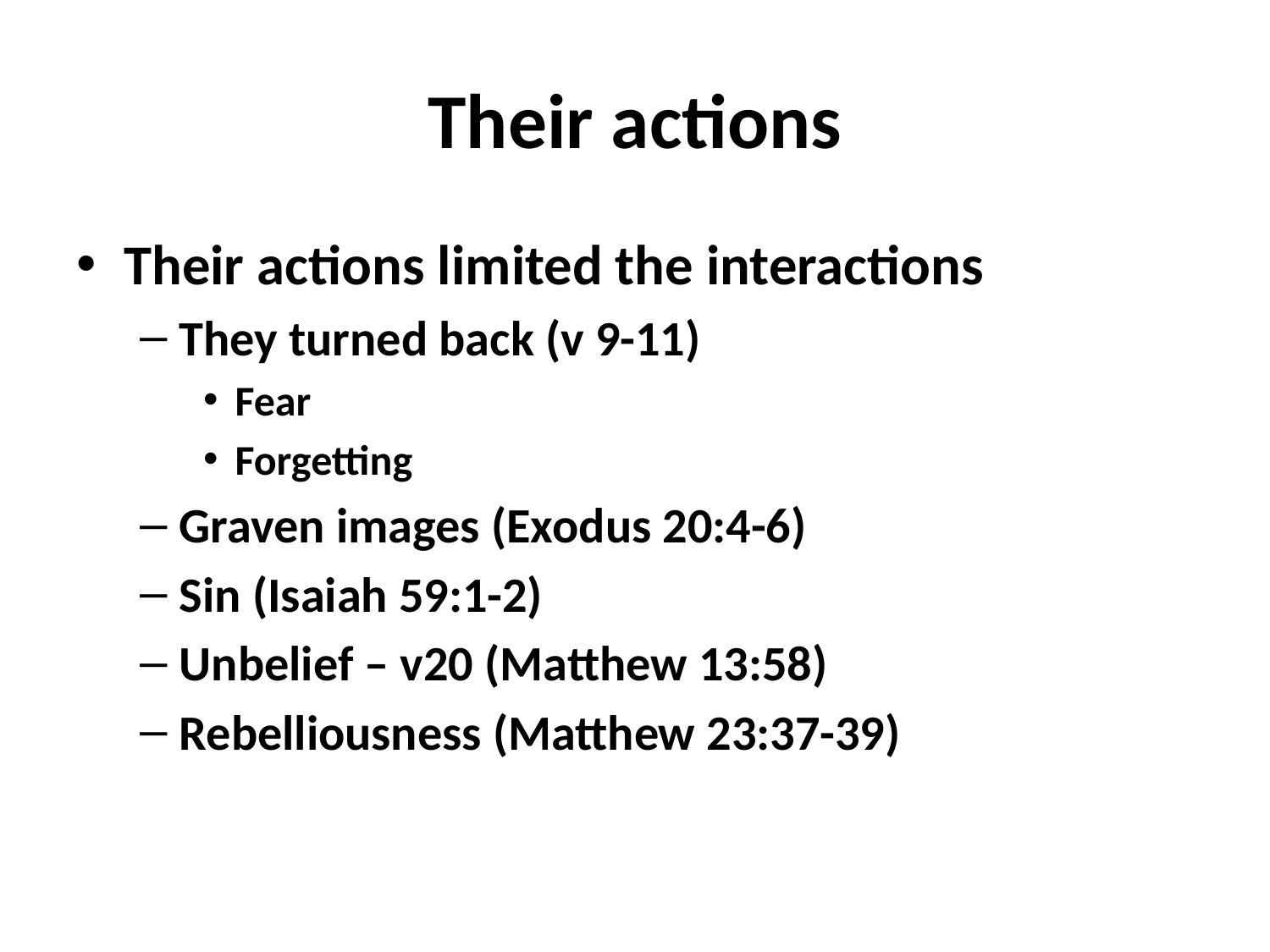

# Their actions
Their actions limited the interactions
They turned back (v 9-11)
Fear
Forgetting
Graven images (Exodus 20:4-6)
Sin (Isaiah 59:1-2)
Unbelief – v20 (Matthew 13:58)
Rebelliousness (Matthew 23:37-39)